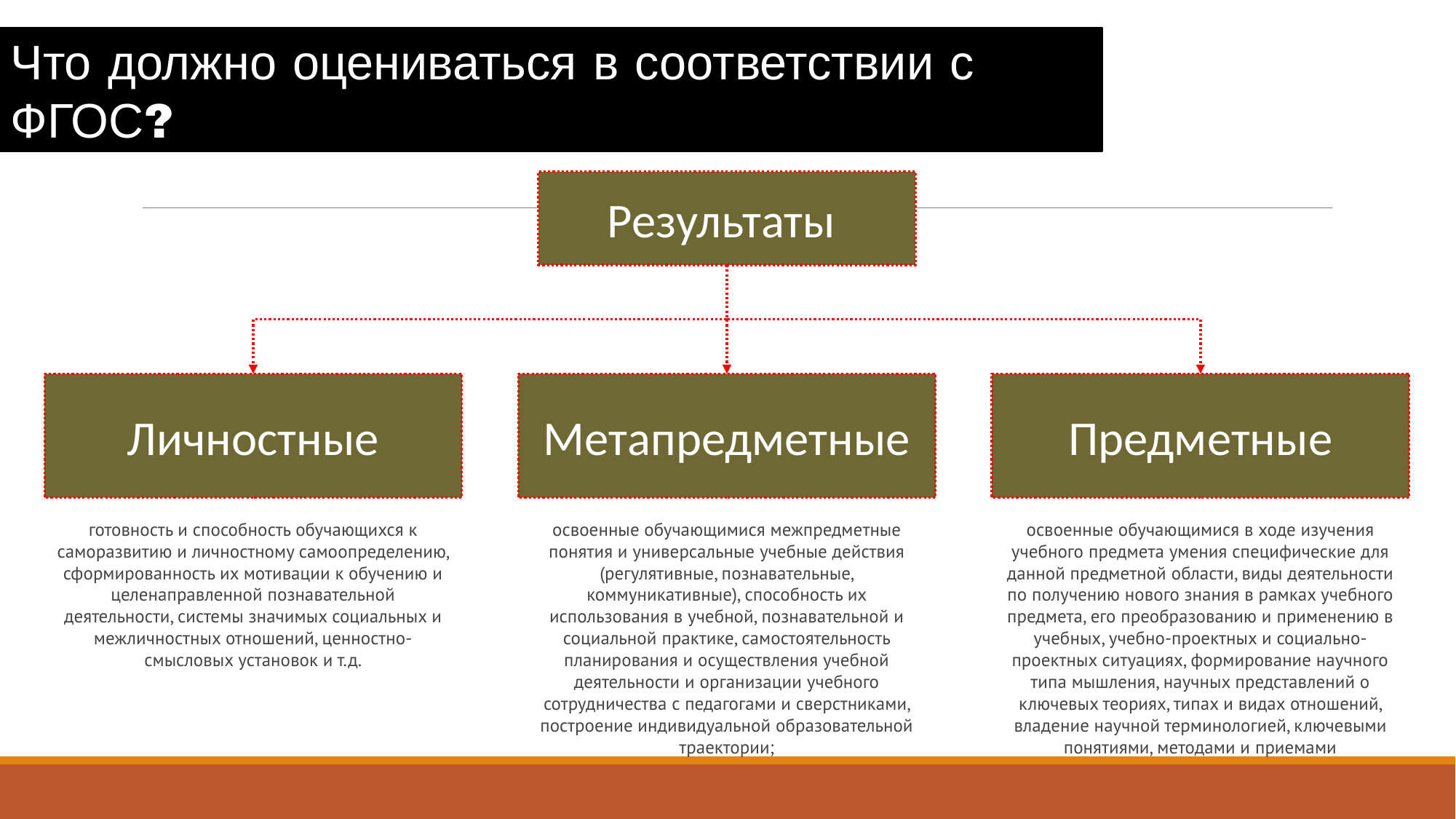

Что должно оцениваться в соответствии с ФГОС?
Результаты
Личностные
Метапредметные
Предметные
готовность и способность обучающихся к саморазвитию и личностному самоопределению, сформированность их мотивации к обучению и целенаправленной познавательной деятельности, системы значимых социальных и межличностных отношений, ценностно-смысловых установок и т.д.
освоенные обучающимися межпредметные понятия и универсальные учебные действия (регулятивные, познавательные, коммуникативные), способность их использования в учебной, познавательной и социальной практике, самостоятельность планирования и осуществления учебной деятельности и организации учебного сотрудничества с педагогами и сверстниками, построение индивидуальной образовательной траектории;
освоенные обучающимися в ходе изучения учебного предмета умения специфические для данной предметной области, виды деятельности по получению нового знания в рамках учебного предмета, его преобразованию и применению в учебных, учебно-проектных и социально-проектных ситуациях, формирование научного типа мышления, научных представлений о ключевых теориях, типах и видах отношений, владение научной терминологией, ключевыми понятиями, методами и приемами